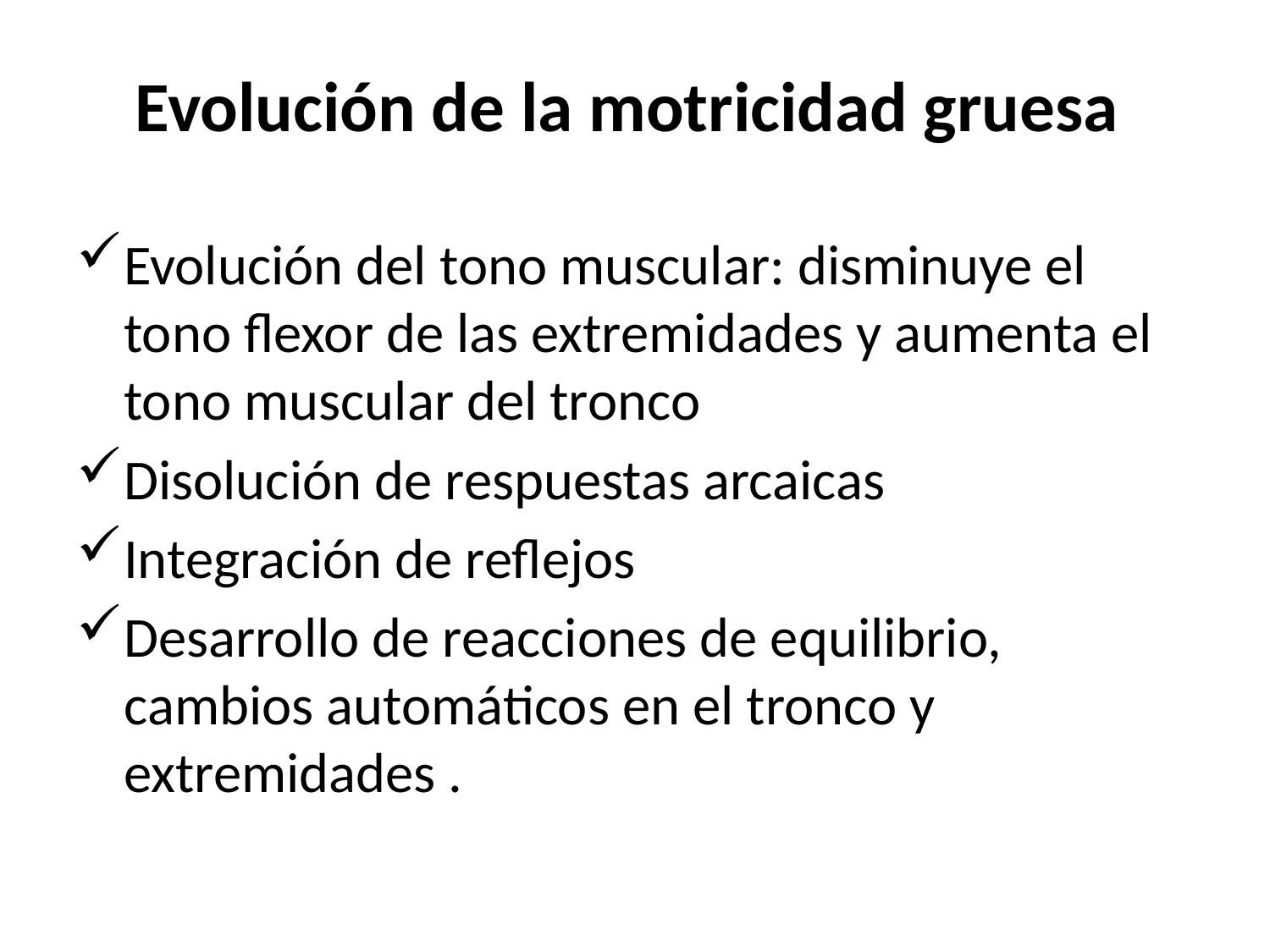

# Evolución de la motricidad gruesa
Evolución del tono muscular: disminuye el tono flexor de las extremidades y aumenta el tono muscular del tronco
Disolución de respuestas arcaicas
Integración de reflejos
Desarrollo de reacciones de equilibrio, cambios automáticos en el tronco y extremidades .